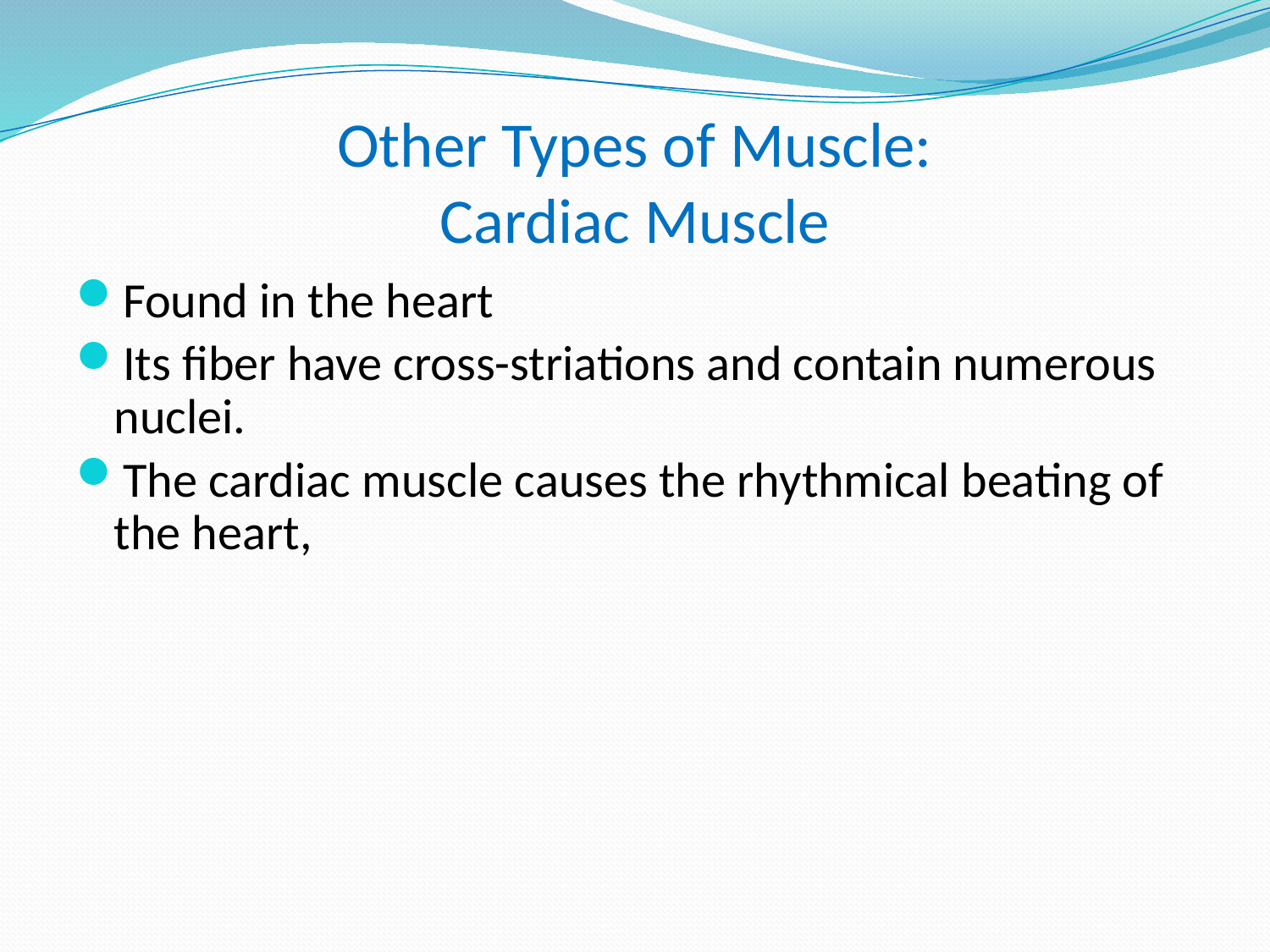

# Other Types of Muscle: Cardiac Muscle
Found in the heart
Its fiber have cross-striations and contain numerous nuclei.
The cardiac muscle causes the rhythmical beating of the heart,